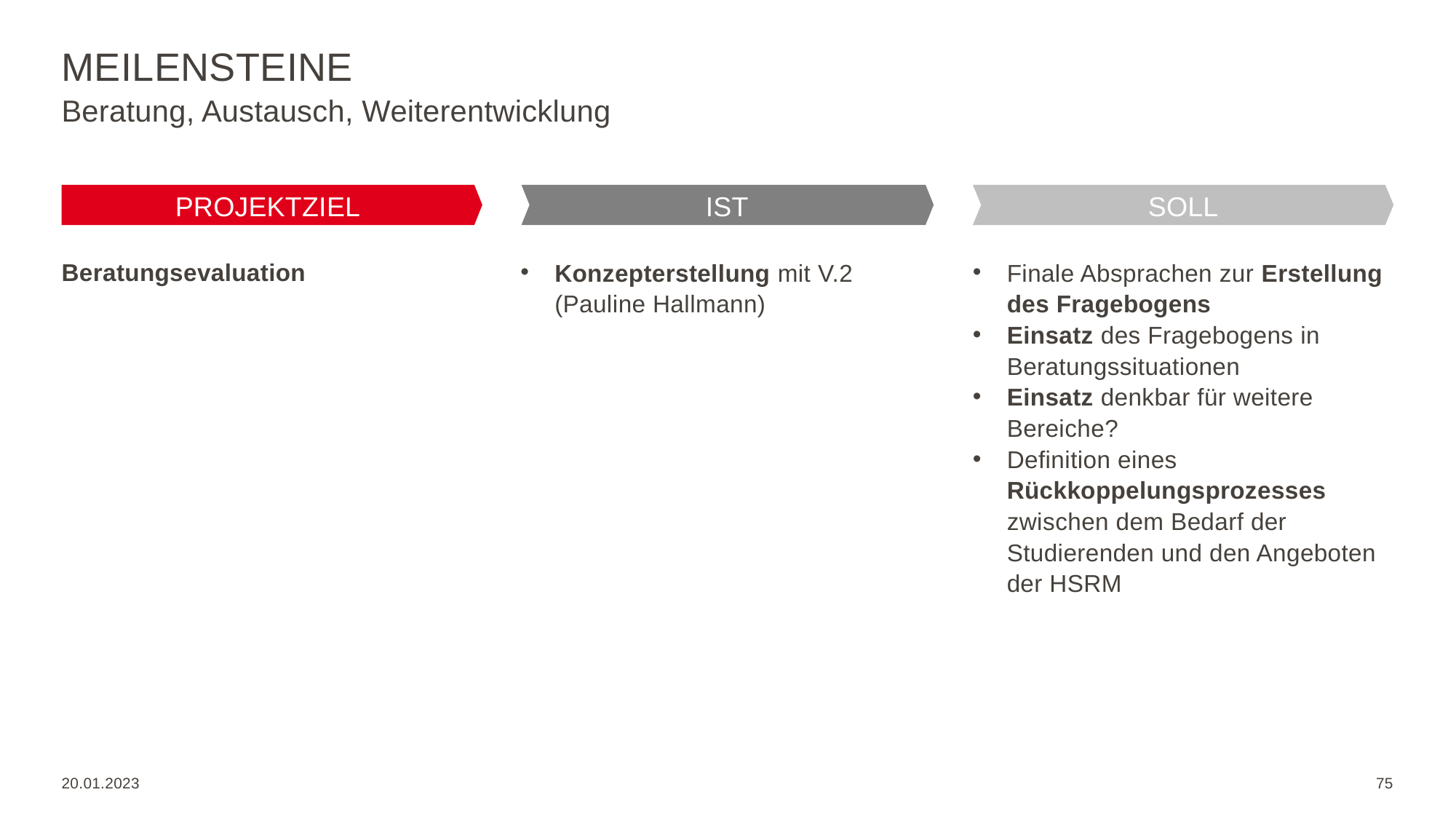

# Meilensteine
Beratung, Austausch, Weiterentwicklung
PROJEKTZIEL
IST
SOLL
Beratungsevaluation

Konzepterstellung mit V.2 (Pauline Hallmann)

Finale Absprachen zur Erstellung des Fragebogens
Einsatz des Fragebogens in Beratungssituationen
Einsatz denkbar für weitere Bereiche?
Definition eines Rückkoppelungsprozesses zwischen dem Bedarf der Studierenden und den Angeboten der HSRM

20.01.2023
75